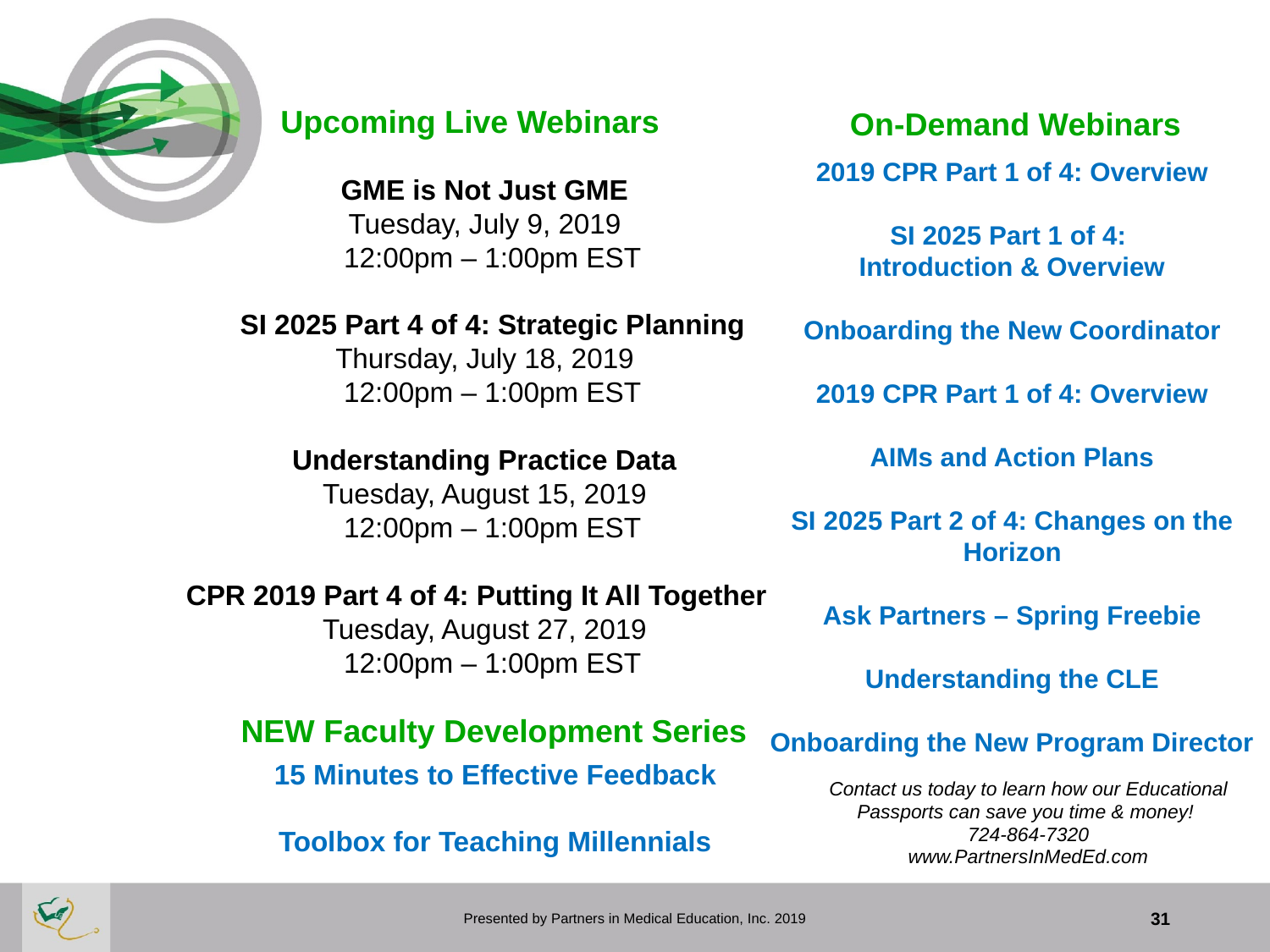

On-Demand Webinars

  Upcoming Live Webinars

      GME is Not Just GME
Tuesday, July 9, 2019
  12:00pm – 1:00pm EST
  SI 2025 Part 4 of 4: Strategic Planning
Thursday, July 18, 2019
  12:00pm – 1:00pm EST

      Understanding Practice Data
Tuesday, August 15, 2019
  12:00pm – 1:00pm EST

    CPR 2019 Part 4 of 4: Putting It All Together
Tuesday, August 27, 2019
  12:00pm – 1:00pm EST

2019 CPR Part 1 of 4: Overview

SI 2025 Part 1 of 4:
Introduction & Overview

Onboarding the New Coordinator

2019 CPR Part 1 of 4: Overview

AIMs and Action Plans

SI 2025 Part 2 of 4: Changes on the Horizon

Ask Partners – Spring Freebie

Understanding the CLE

Onboarding the New Program Director

   NEW Faculty Development Series

15 Minutes to Effective Feedback
Toolbox for Teaching Millennials

Contact us today to learn how our Educational
Passports can save you time & money!
724-864-7320
www.PartnersInMedEd.com

Presented by Partners in Medical Education, Inc. 2019
31